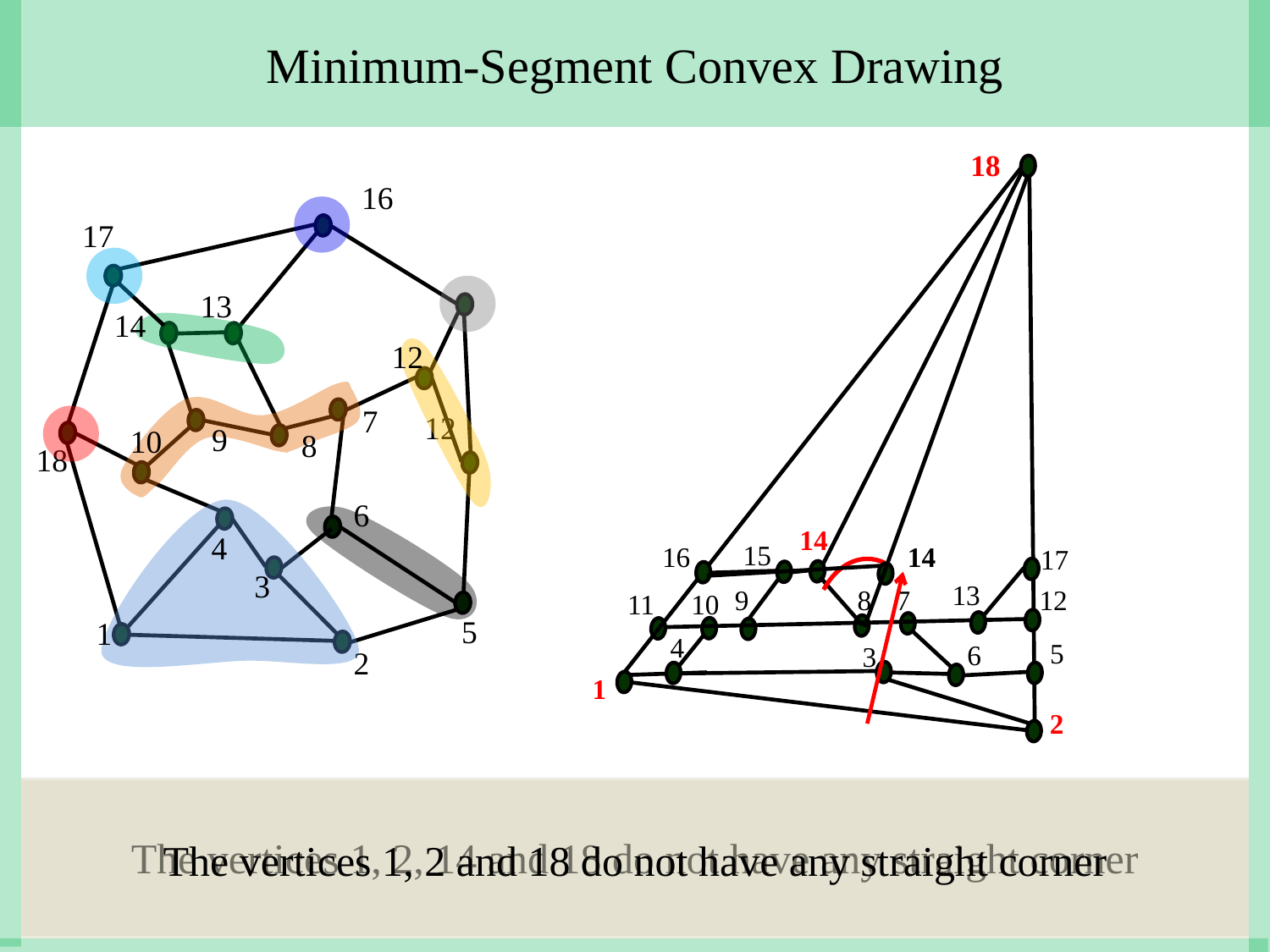

Minimum-Segment Convex Drawing
18

16

17

13

14

12

7

9
8
10

18

6

4
3

5
1

2
12

14
15
14
16
17

13
9
8
7
12
11
10

4

5
6
3
1

2

The vertices 1, 2, 14 and 18 do not have any straight corner
The vertices 1, 2 and 18 do not have any straight corner